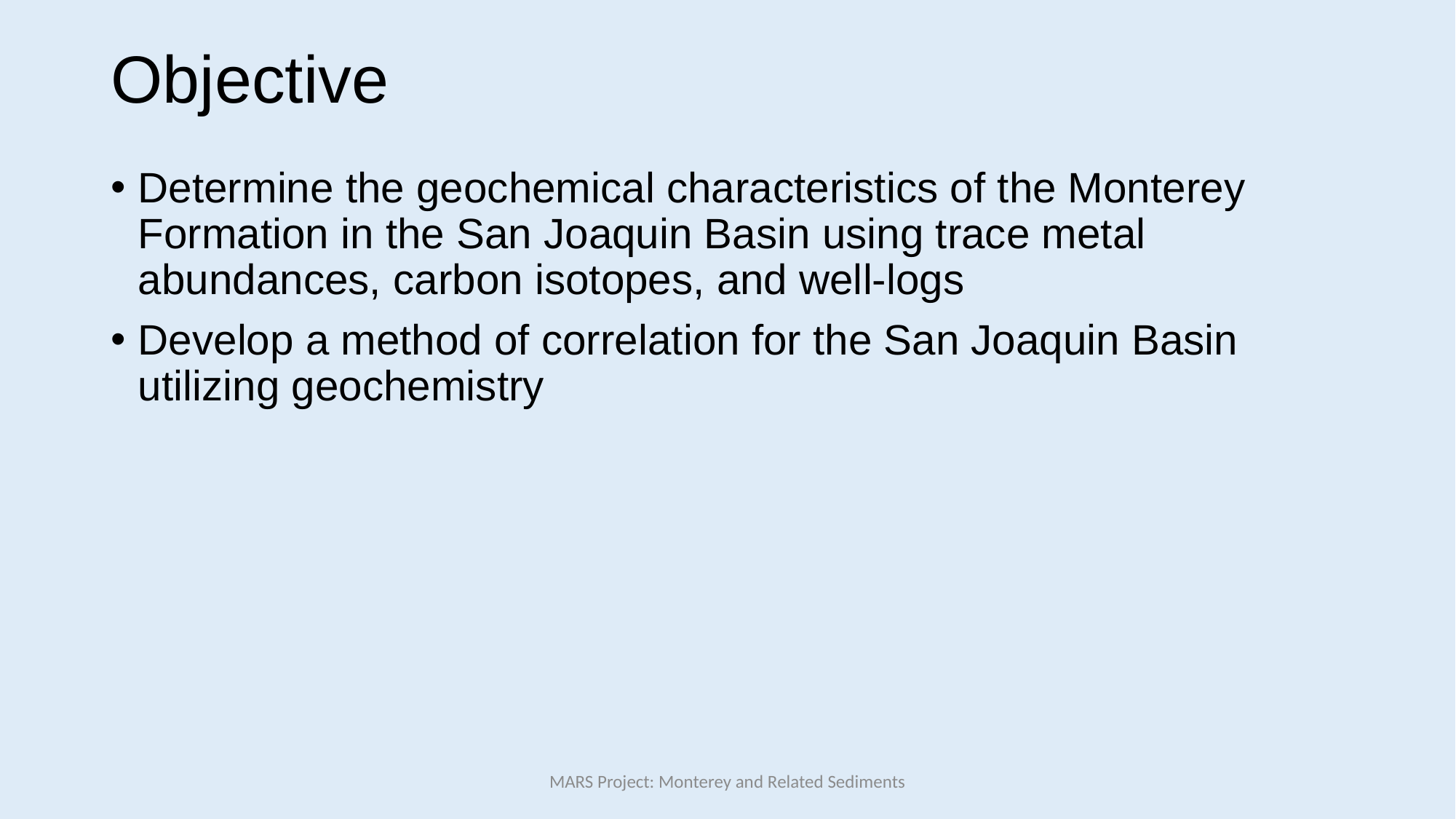

# Objective
Determine the geochemical characteristics of the Monterey Formation in the San Joaquin Basin using trace metal abundances, carbon isotopes, and well-logs
Develop a method of correlation for the San Joaquin Basin utilizing geochemistry

MARS Project: Monterey and Related Sediments